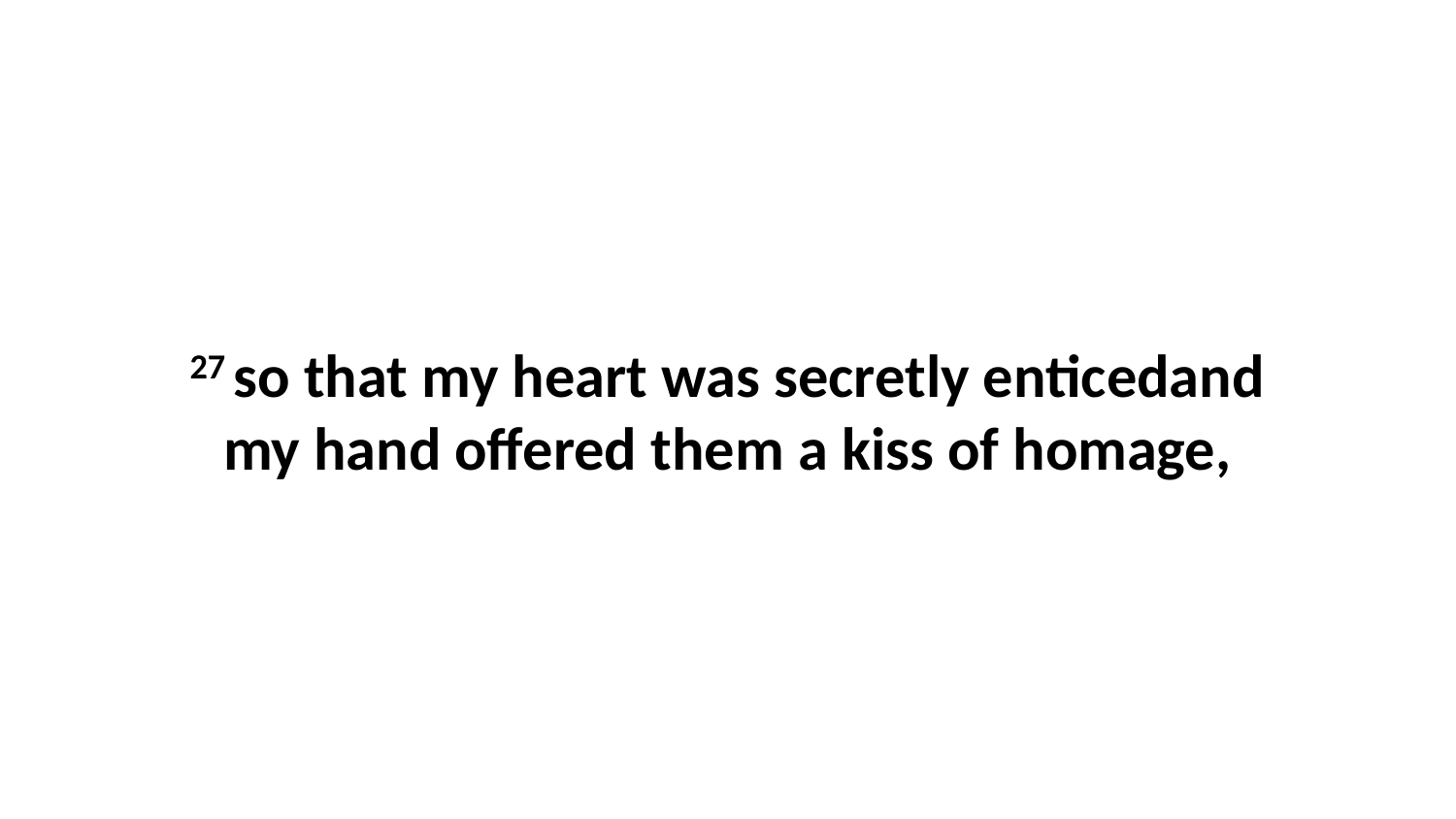

27 so that my heart was secretly enticedand my hand offered them a kiss of homage,